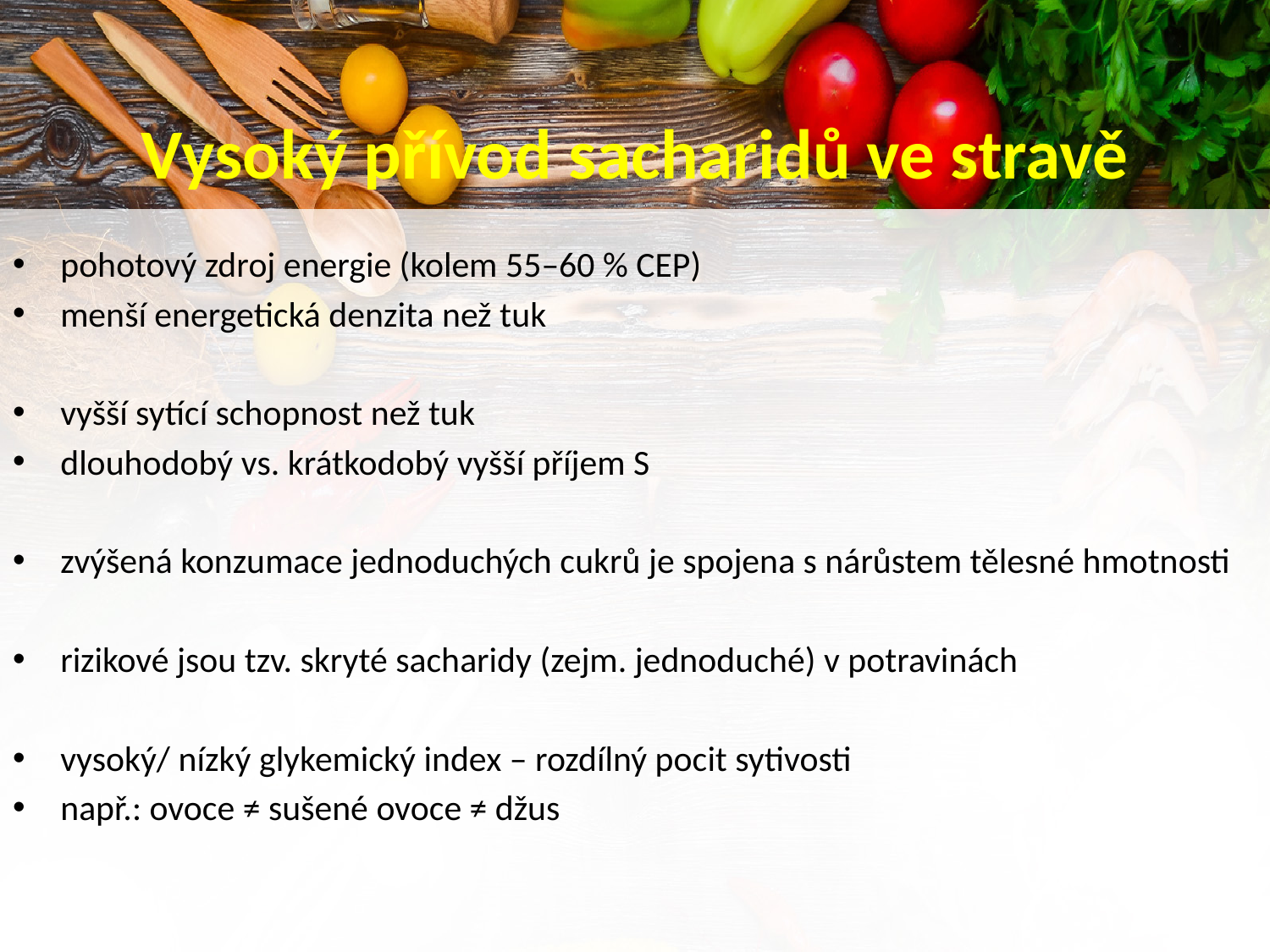

# Vysoký přívod sacharidů ve stravě

pohotový zdroj energie (kolem 55–60 % CEP)
menší energetická denzita než tuk

vyšší sytící schopnost než tuk
dlouhodobý vs. krátkodobý vyšší příjem S

zvýšená konzumace jednoduchých cukrů je spojena s nárůstem tělesné hmotnosti

rizikové jsou tzv. skryté sacharidy (zejm. jednoduché) v potravinách

vysoký/ nízký glykemický index – rozdílný pocit sytivosti
např.: ovoce ≠ sušené ovoce ≠ džus